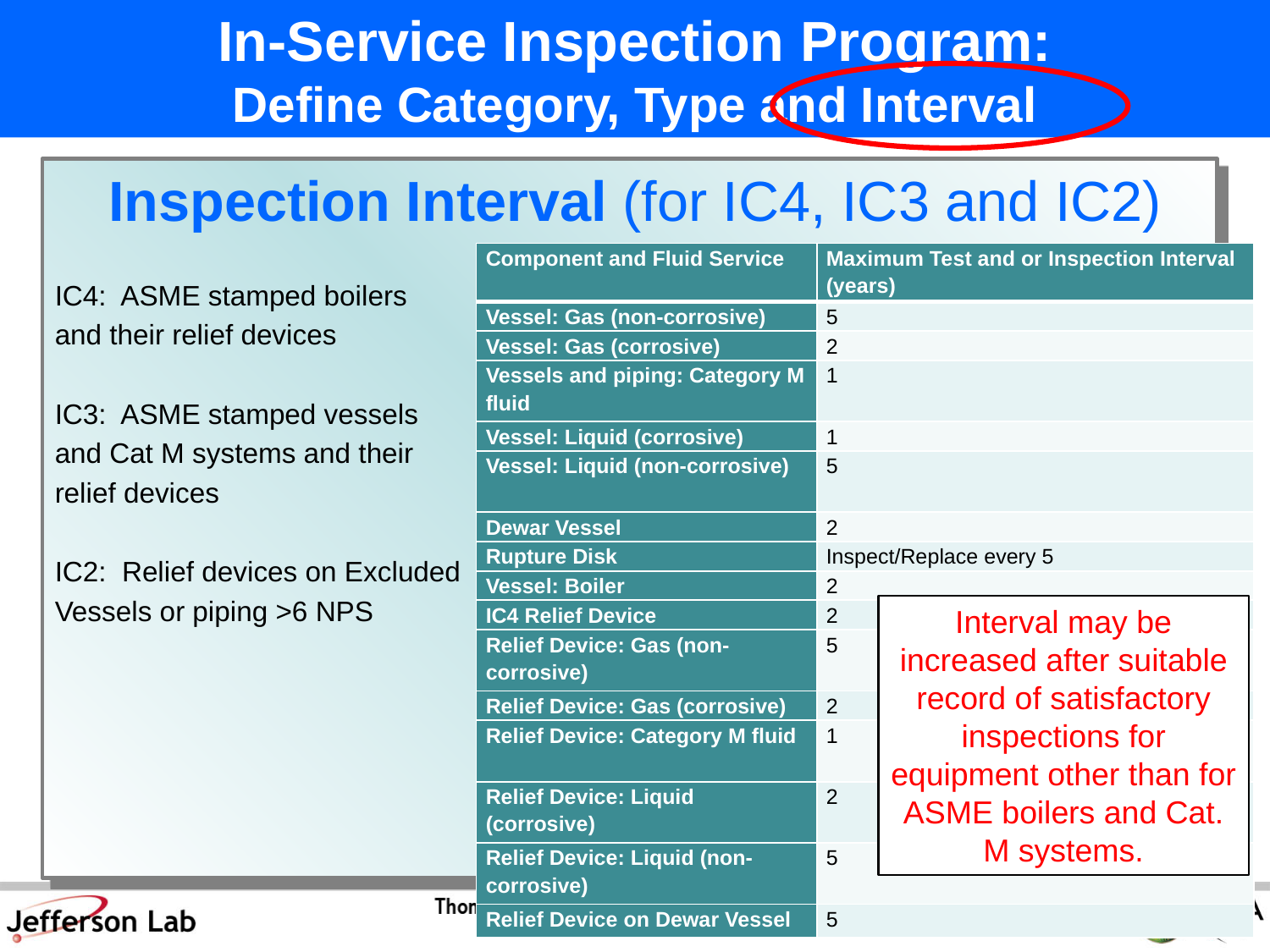

# In-Service Inspection Program: Define Category, Type and Interval

  Inspection Interval (for IC4, IC3 and IC2)

IC4:  ASME stamped boilers
and their relief devices

IC3:  ASME stamped vessels
and Cat M systems and their
relief devices

IC2:  Relief devices on Excluded
Vessels or piping >6 NPS

| Component and Fluid Service | Maximum Test and or Inspection Interval (years) |
| --- | --- |
| Vessel: Gas (non-corrosive) | 5 |
| Vessel: Gas (corrosive) | 2 |
| Vessels and piping: Category M fluid | 1 |
| Vessel: Liquid (corrosive) | 1 |
| Vessel: Liquid (non-corrosive) | 5 |
| Dewar Vessel | 2 |
| Rupture Disk | Inspect/Replace every 5 |
| Vessel: Boiler | 2 |
| IC4 Relief Device | 2 |
| Relief Device: Gas (non-corrosive) | 5 |
| Relief Device: Gas (corrosive) | 2 |
| Relief Device: Category M fluid | 1 |
| Relief Device: Liquid (corrosive) | 2 |
| Relief Device: Liquid (non-corrosive) | 5 |
| Relief Device on Dewar Vessel | 5 |
Interval may be increased after suitable record of satisfactory inspections for equipment other than for ASME boilers and Cat. M systems.